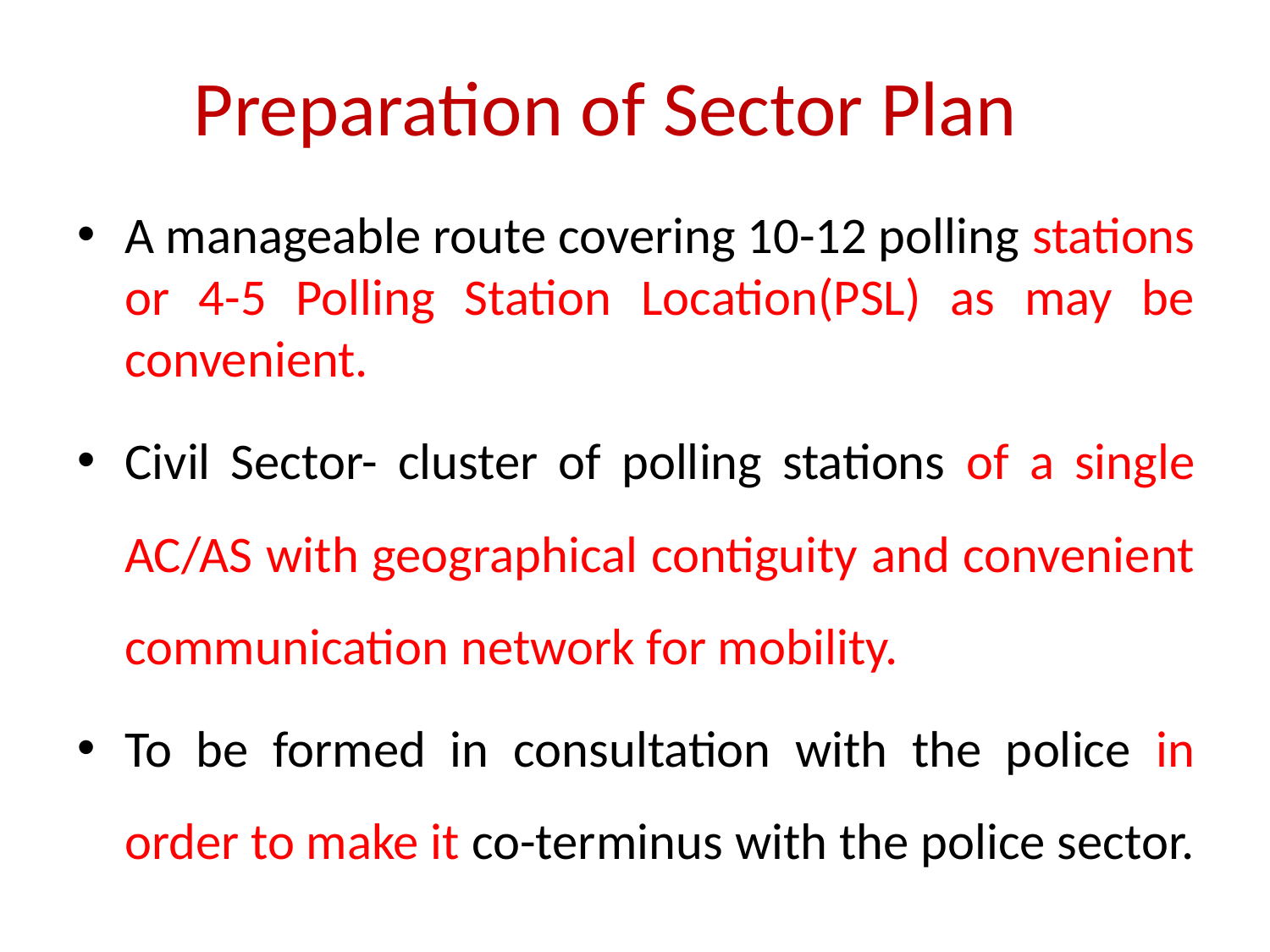

# Preparation of Sector Plan
A manageable route covering 10-12 polling stations or 4-5 Polling Station Location(PSL) as may be convenient.
Civil Sector- cluster of polling stations of a single AC/AS with geographical contiguity and convenient communication network for mobility.
To be formed in consultation with the police in order to make it co-terminus with the police sector.